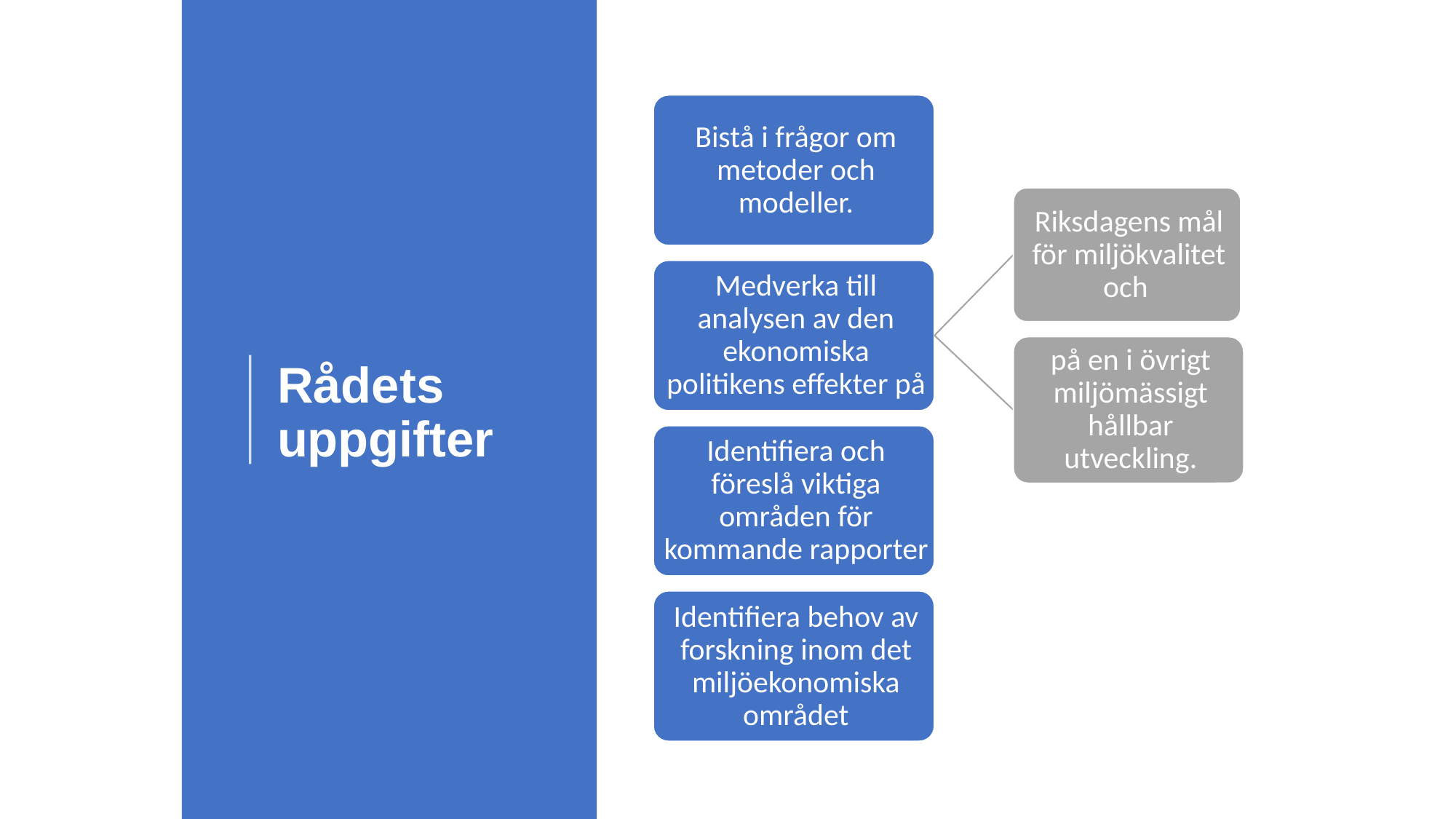

Bistå i frågor om metoder och modeller.
Medverka till analysen av den ekonomiska politikens effekter på

Riksdagens mål för miljökvalitet och

på en i övrigt miljömässigt hållbar utveckling.
Identifiera och föreslå viktiga områden för kommande rapporter
Identifiera behov av forskning inom det miljöekonomiska området
# Rådets uppgifter